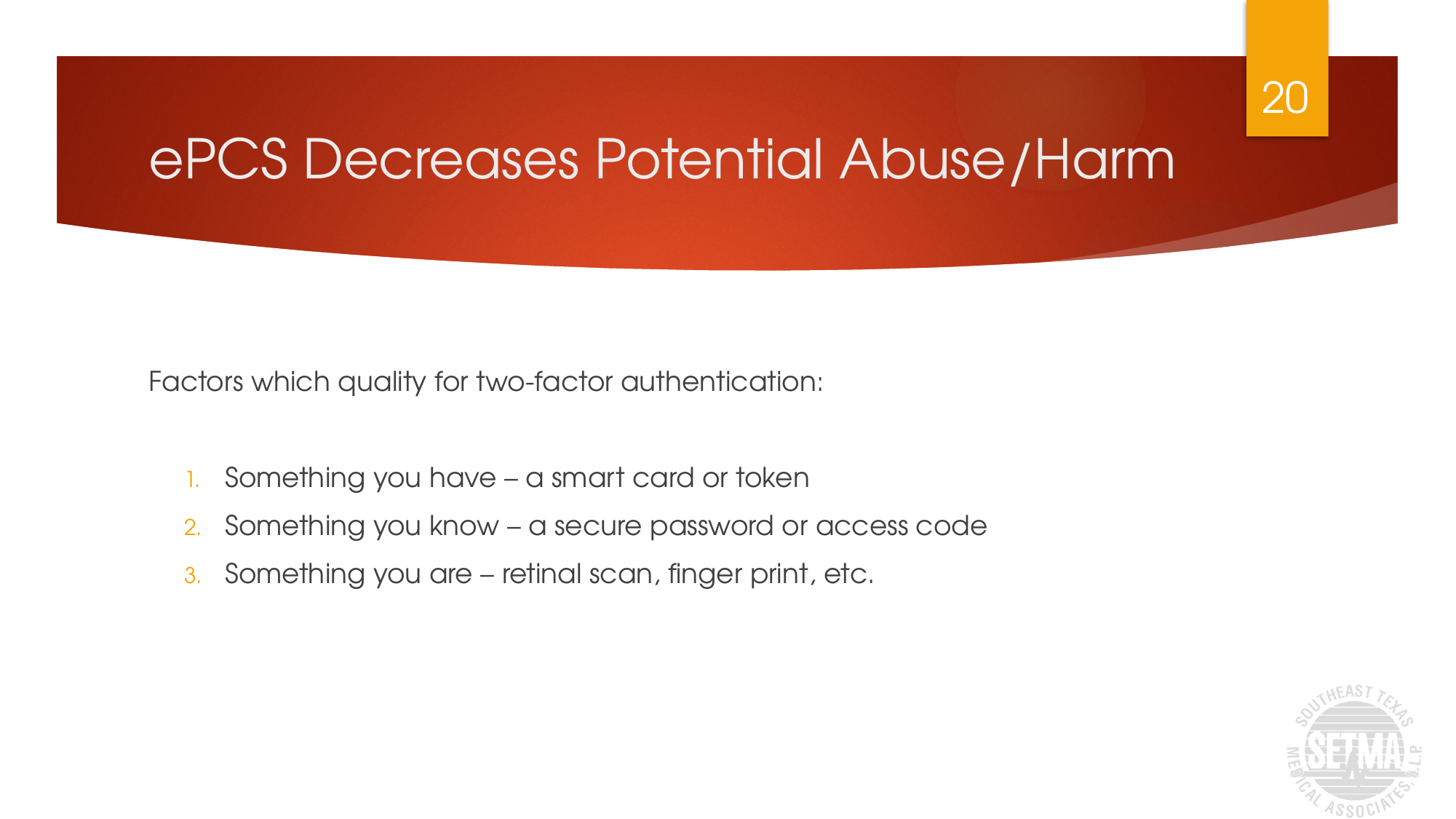

20
# ePCS Decreases Potential Abuse/Harm

Factors which quality for two-factor authentication:

Something you have – a smart card or token
Something you know – a secure password or access code
Something you are – retinal scan, finger print, etc.